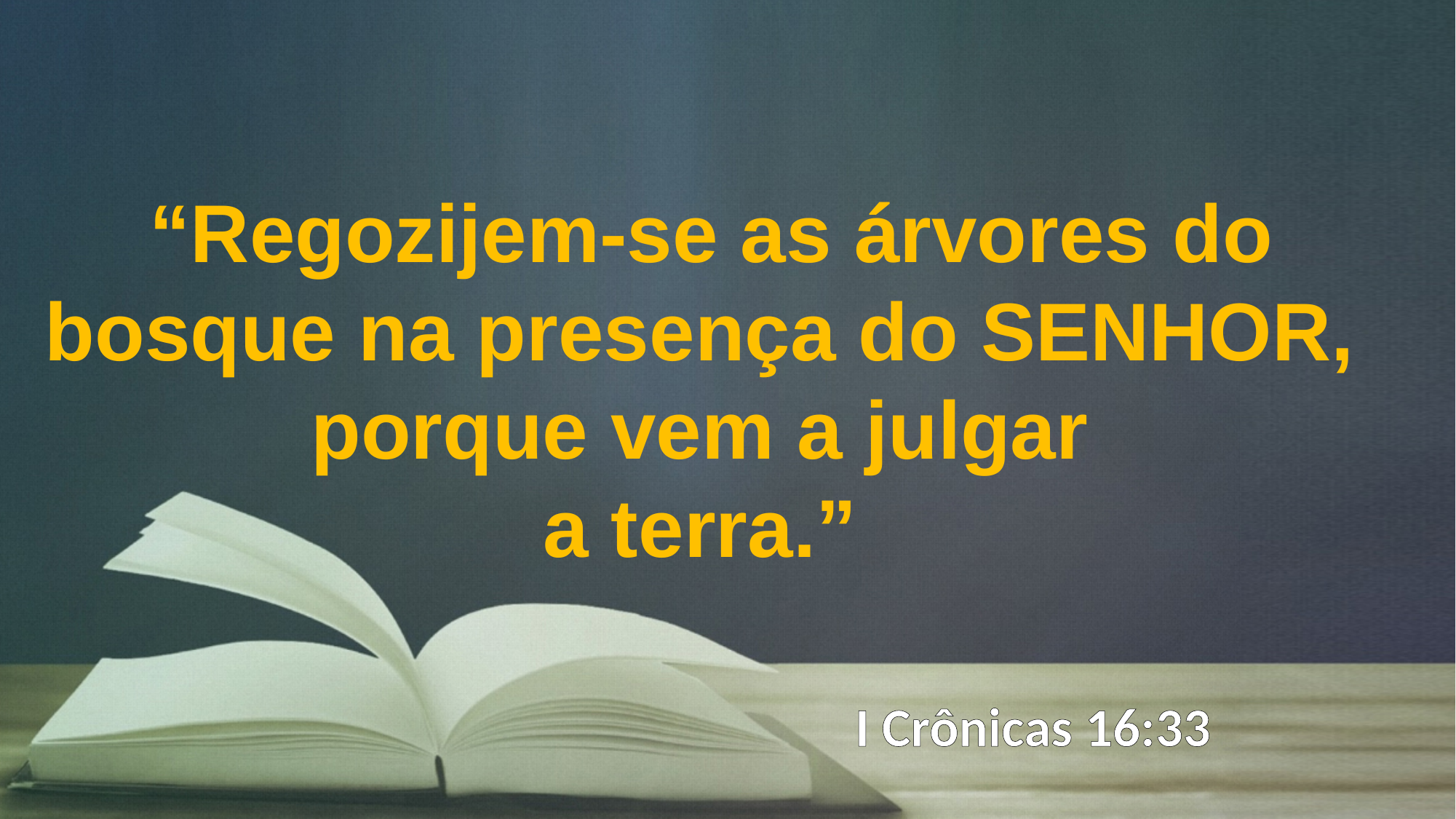

“Regozijem-se as árvores do bosque na presença do SENHOR, porque vem a julgar
 a terra.”
I Crônicas 16:33